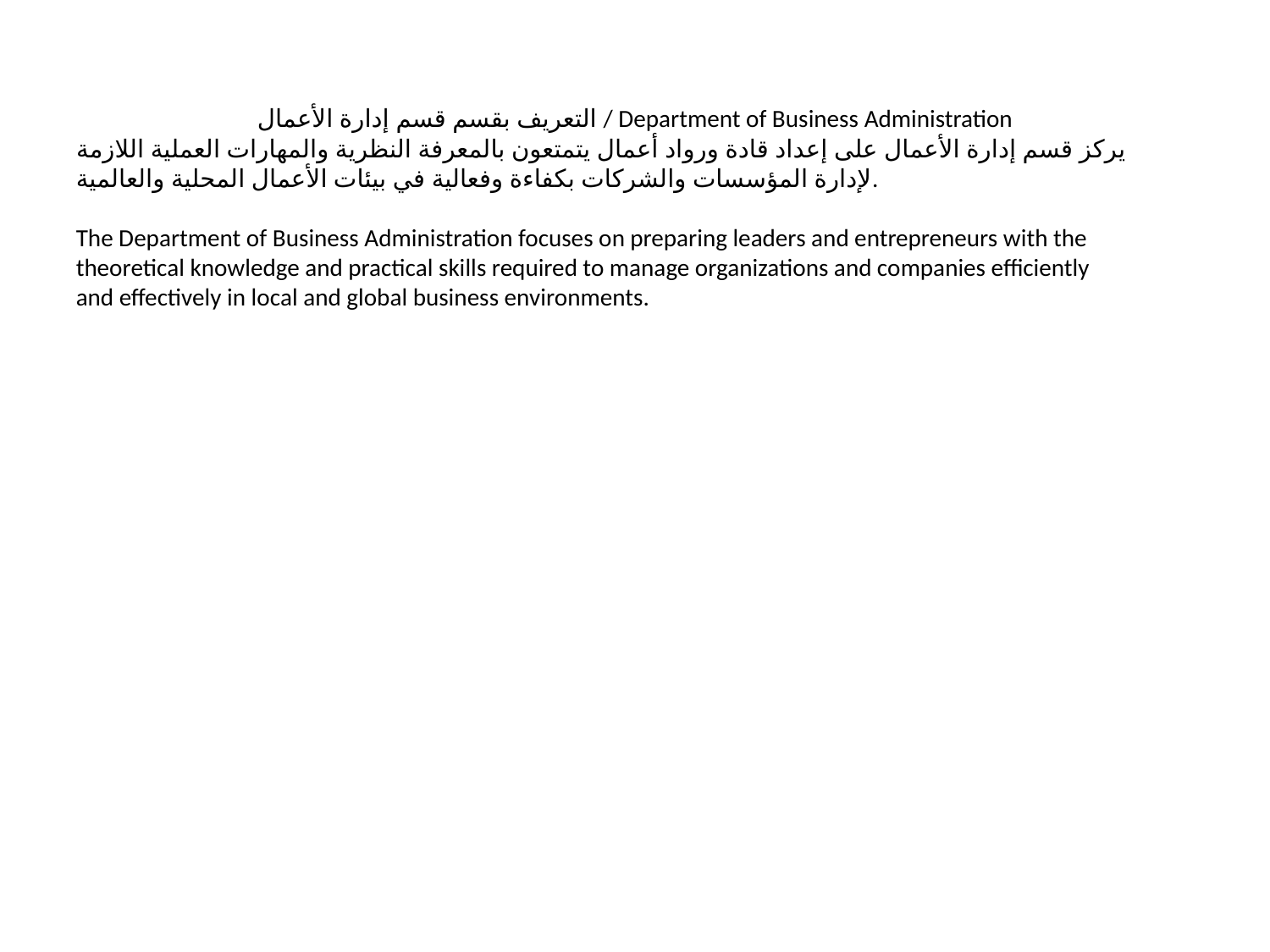

# التعريف بقسم قسم إدارة الأعمال / Department of Business Administration
يركز قسم إدارة الأعمال على إعداد قادة ورواد أعمال يتمتعون بالمعرفة النظرية والمهارات العملية اللازمة لإدارة المؤسسات والشركات بكفاءة وفعالية في بيئات الأعمال المحلية والعالمية.

The Department of Business Administration focuses on preparing leaders and entrepreneurs with the theoretical knowledge and practical skills required to manage organizations and companies efficiently and effectively in local and global business environments.